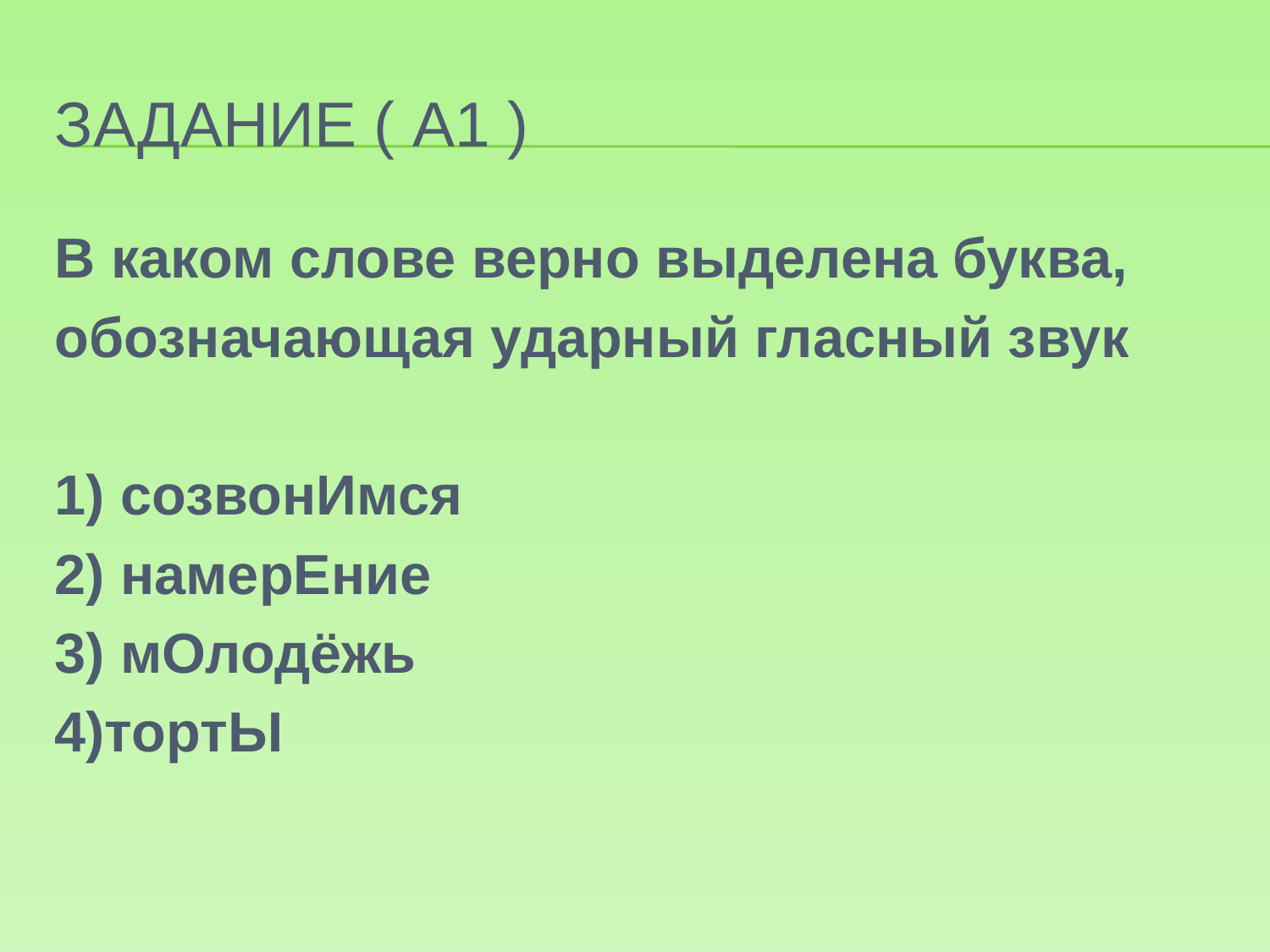

# Задание ( А1 )
В каком слове верно выделена буква,
обозначающая ударный гласный звук

1) созвонИмся
2) намерЕние
3) мОлодёжь
4)тортЫ